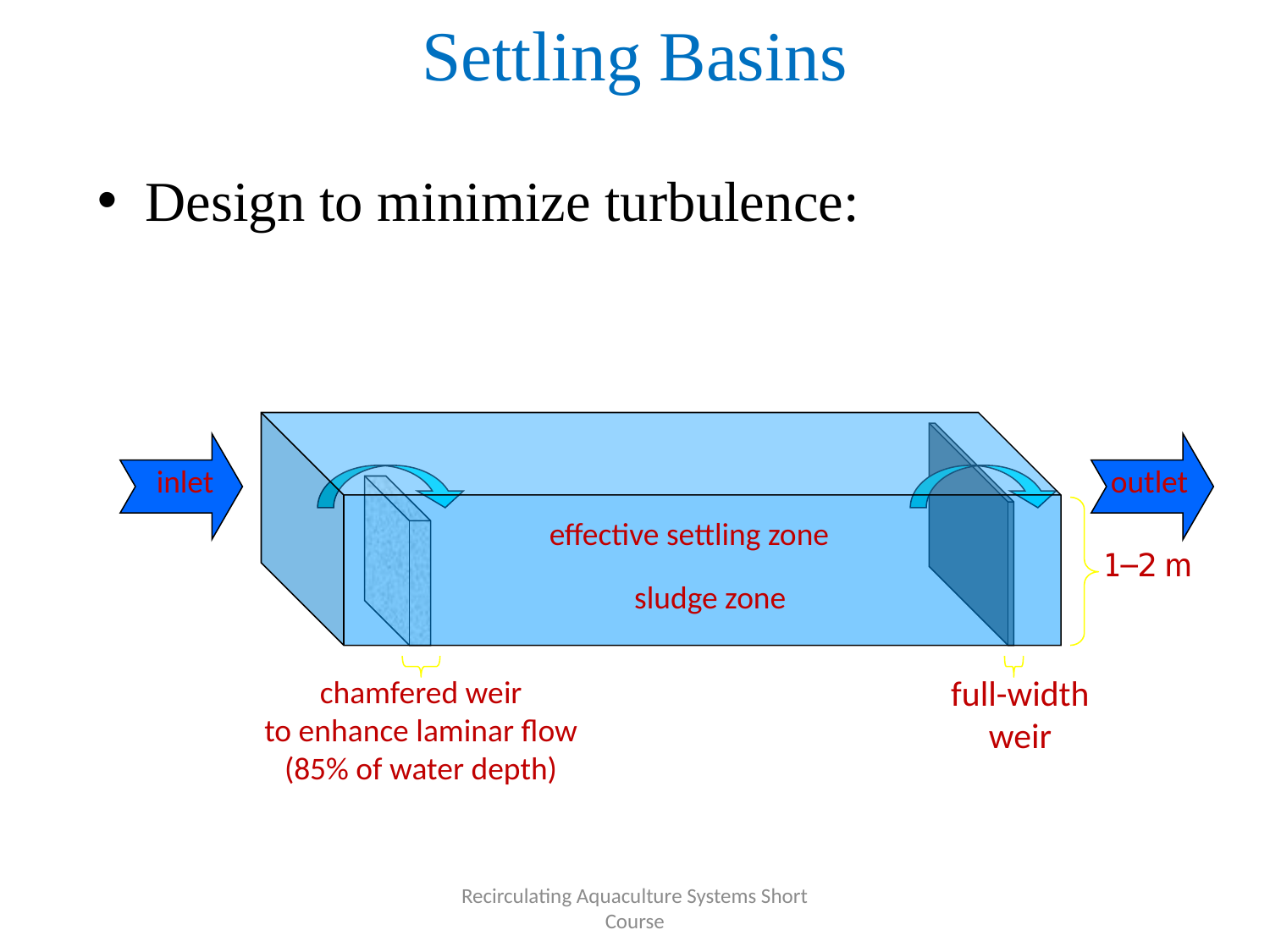

# Settling Basins
Design to minimize turbulence:
length:width = 4:1 to 8:1

inlet
outlet

effective settling zone
1–2 m
sludge zone

full-width
weir
chamfered weir
to enhance laminar flow
(85% of water depth)
Recirculating Aquaculture Systems Short Course